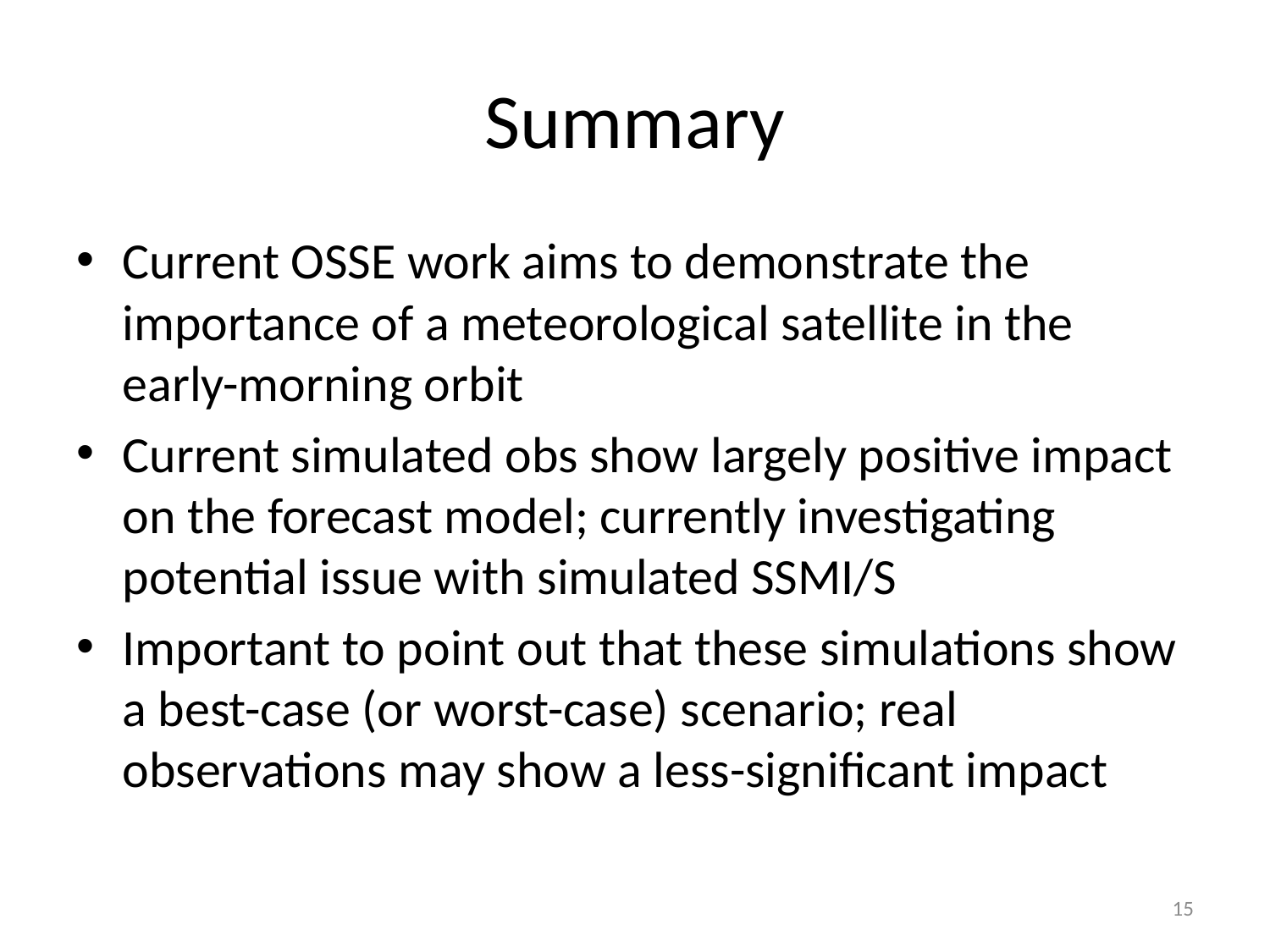

# Summary
Current OSSE work aims to demonstrate the importance of a meteorological satellite in the early-morning orbit
Current simulated obs show largely positive impact on the forecast model; currently investigating potential issue with simulated SSMI/S
Important to point out that these simulations show a best-case (or worst-case) scenario; real observations may show a less-significant impact
15